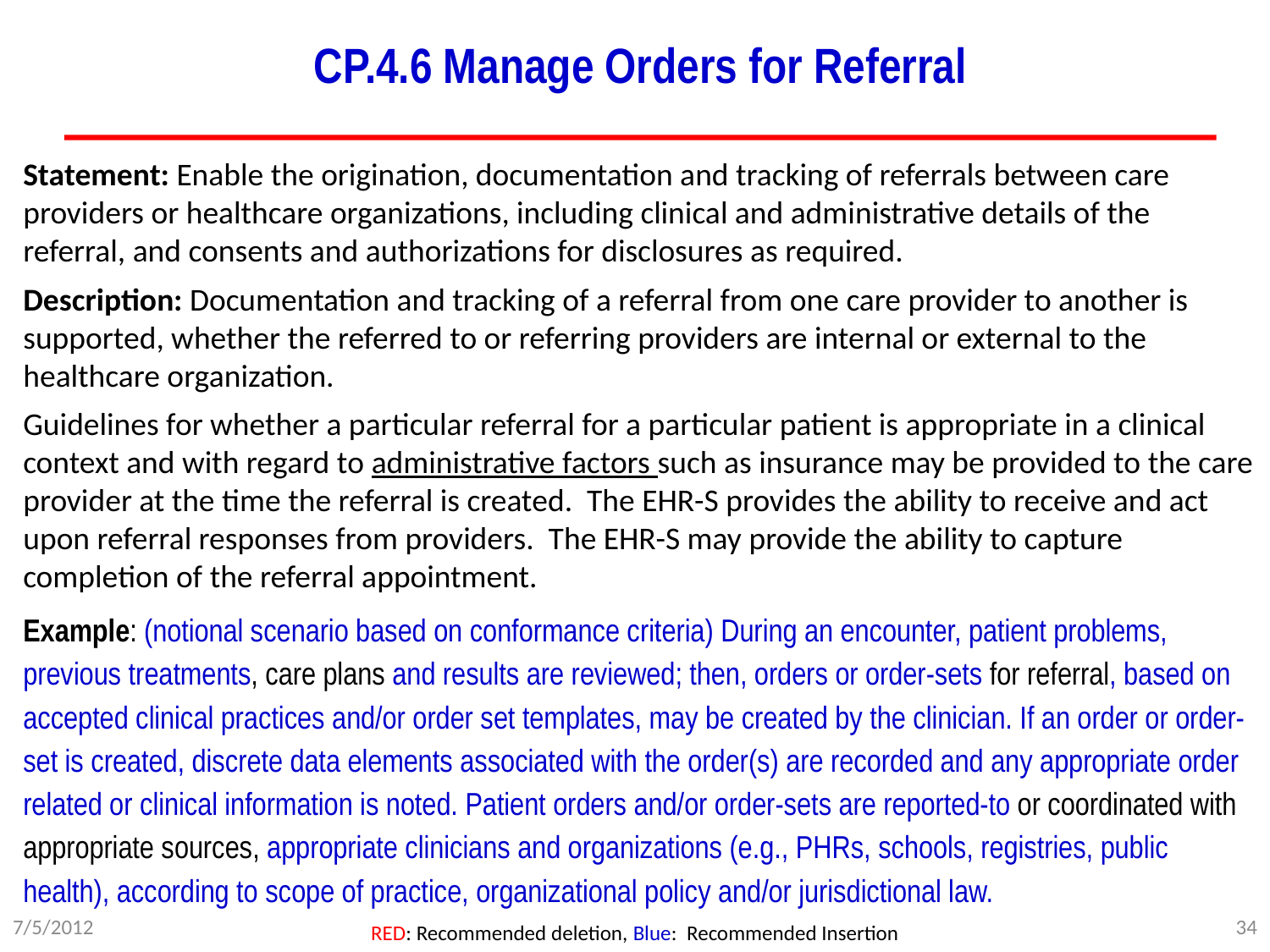

# CP.4.6 Manage Orders for Referral

Statement: Enable the origination, documentation and tracking of referrals between care providers or healthcare organizations, including clinical and administrative details of the referral, and consents and authorizations for disclosures as required.
Description: Documentation and tracking of a referral from one care provider to another is supported, whether the referred to or referring providers are internal or external to the healthcare organization.
Guidelines for whether a particular referral for a particular patient is appropriate in a clinical context and with regard to administrative factors such as insurance may be provided to the care provider at the time the referral is created.  The EHR-S provides the ability to receive and act upon referral responses from providers.  The EHR-S may provide the ability to capture completion of the referral appointment.
Example: (notional scenario based on conformance criteria) During an encounter, patient problems, previous treatments, care plans and results are reviewed; then, orders or order-sets for referral, based on accepted clinical practices and/or order set templates, may be created by the clinician. If an order or order-set is created, discrete data elements associated with the order(s) are recorded and any appropriate order related or clinical information is noted. Patient orders and/or order-sets are reported-to or coordinated with appropriate sources, appropriate clinicians and organizations (e.g., PHRs, schools, registries, public health), according to scope of practice, organizational policy and/or jurisdictional law.

7/5/2012
34
RED: Recommended deletion, Blue:  Recommended Insertion